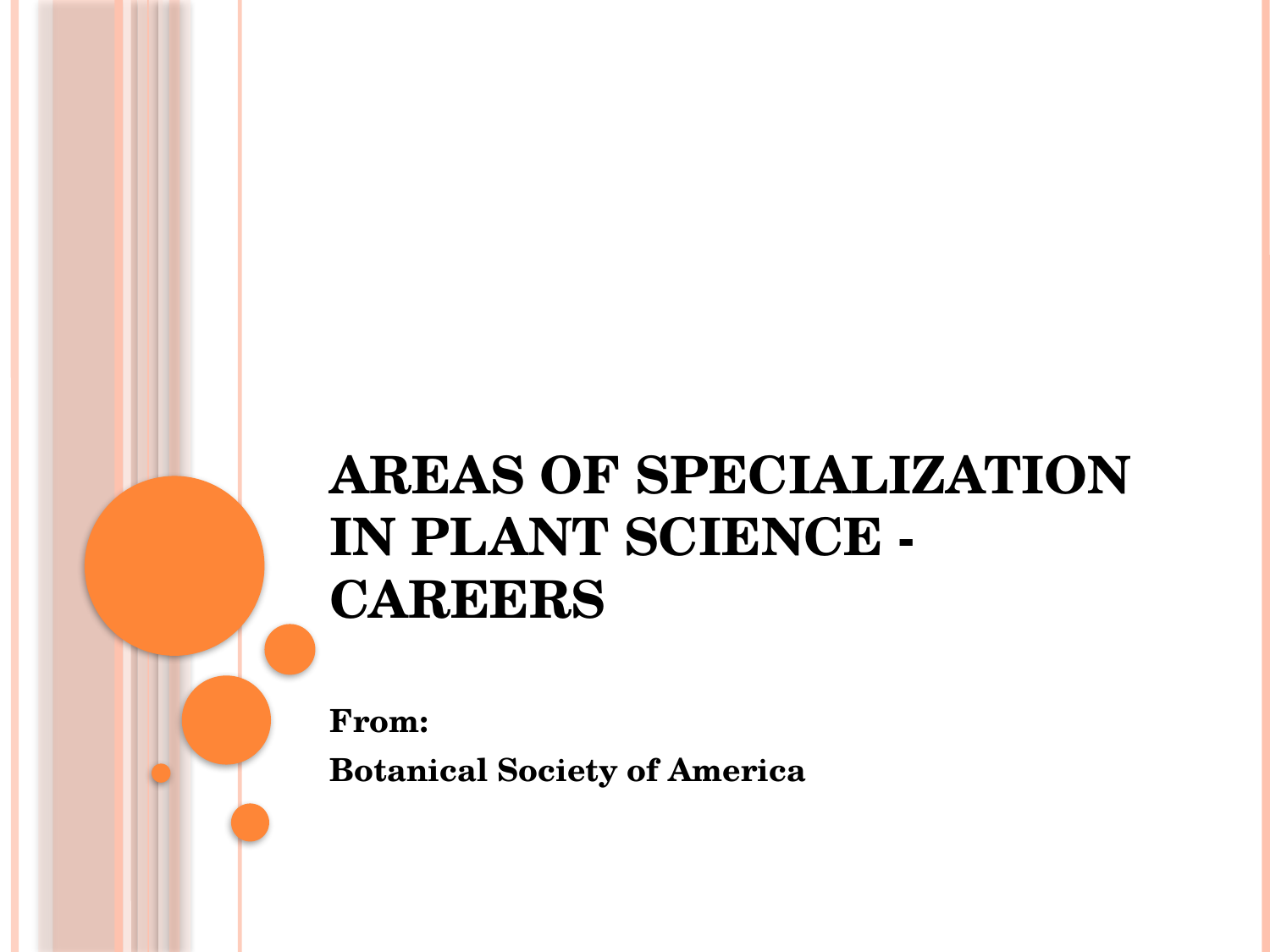

# Areas of Specialization in Plant Science - Careers
From:
Botanical Society of America